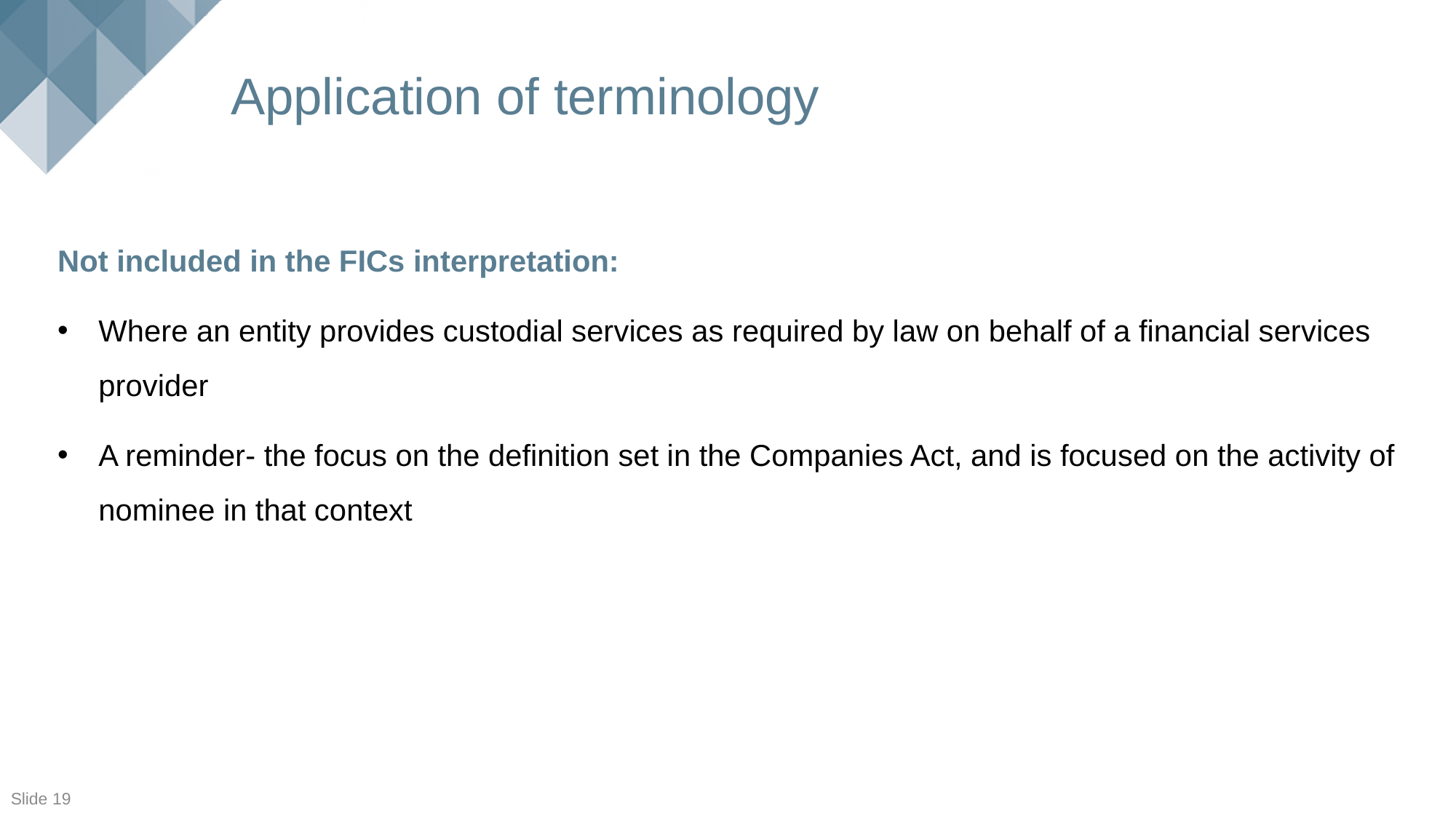

# Application of terminology
Not included in the FICs interpretation:
Where an entity provides custodial services as required by law on behalf of a financial services provider
A reminder- the focus on the definition set in the Companies Act, and is focused on the activity of nominee in that context